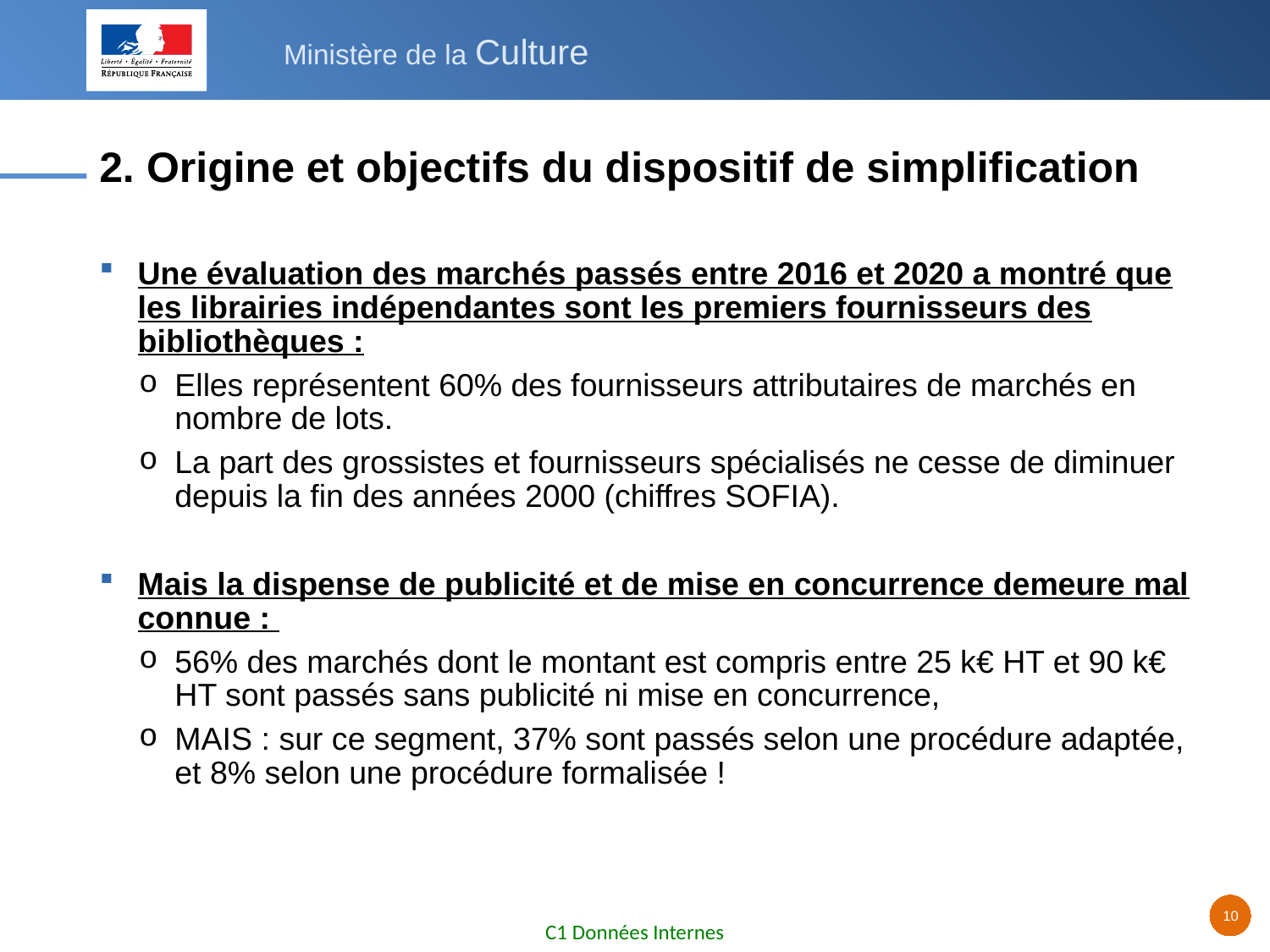

# 2. Origine et objectifs du dispositif de simplification
Une évaluation des marchés passés entre 2016 et 2020 a montré que les librairies indépendantes sont les premiers fournisseurs des bibliothèques :
Elles représentent 60% des fournisseurs attributaires de marchés en nombre de lots.
La part des grossistes et fournisseurs spécialisés ne cesse de diminuer depuis la fin des années 2000 (chiffres SOFIA).

Mais la dispense de publicité et de mise en concurrence demeure mal connue :
56% des marchés dont le montant est compris entre 25 k€ HT et 90 k€ HT sont passés sans publicité ni mise en concurrence,
MAIS : sur ce segment, 37% sont passés selon une procédure adaptée, et 8% selon une procédure formalisée !